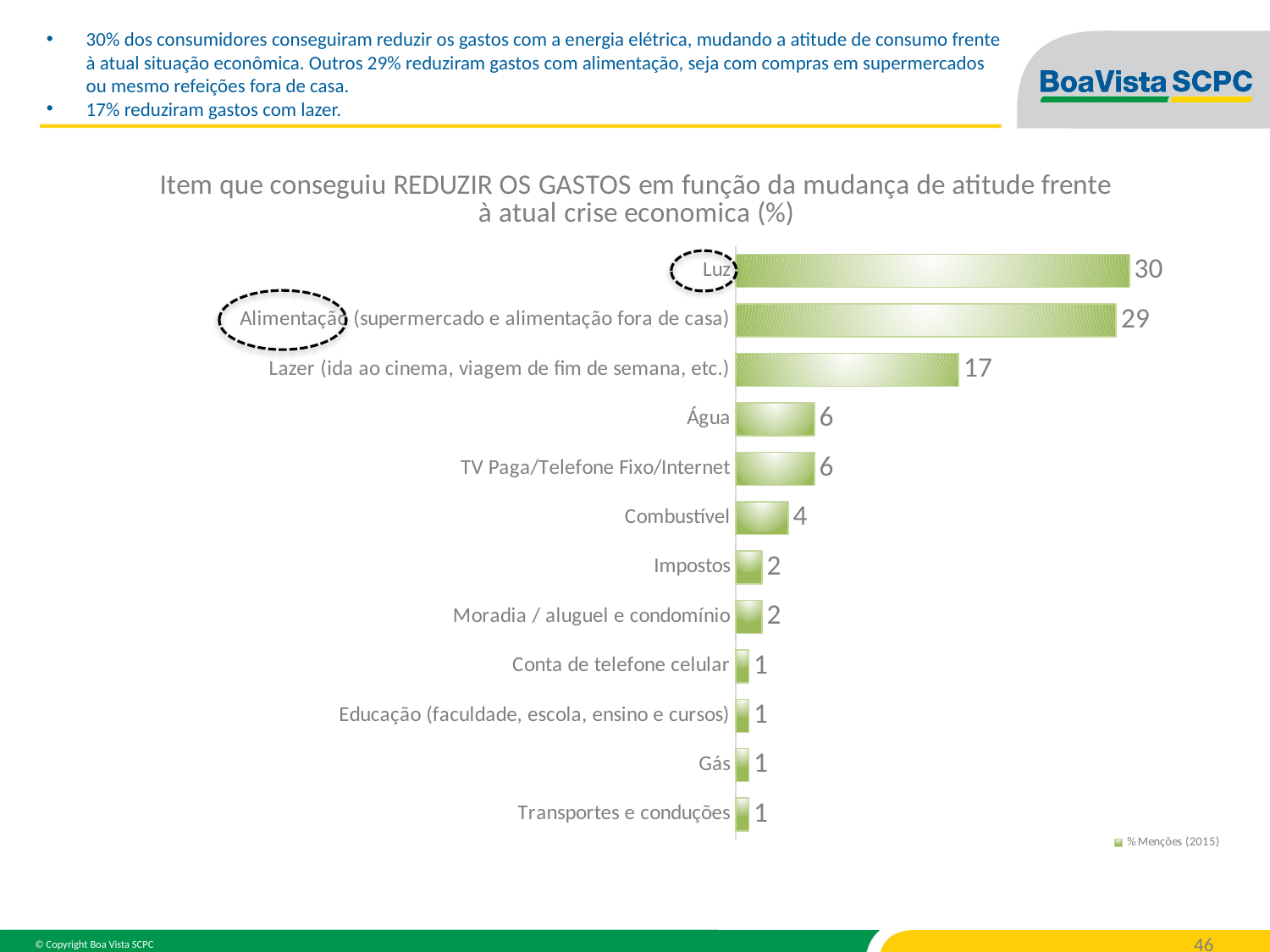

30% dos consumidores conseguiram reduzir os gastos com a energia elétrica, mudando a atitude de consumo frente à atual situação econômica. Outros 29% reduziram gastos com alimentação, seja com compras em supermercados ou mesmo refeições fora de casa.
17% reduziram gastos com lazer.

### Chart: Item que conseguiu REDUZIR OS GASTOS em função da mudança de atitude frente à atual crise economica (%)

| Category | % Menções (2015) |
|---|---|
| Luz | 30.0 |
| Alimentação (supermercado e alimentação fora de casa) | 29.0 |
| Lazer (ida ao cinema, viagem de fim de semana, etc.) | 17.0 |
| Água | 6.0 |
| TV Paga/Telefone Fixo/Internet | 6.0 |
| Combustível | 4.0 |
| Impostos | 2.0 |
| Moradia / aluguel e condomínio | 2.0 |
| Conta de telefone celular | 1.0 |
| Educação (faculdade, escola, ensino e cursos) | 1.0 |
| Gás | 1.0 |
| Transportes e conduções | 1.0 |